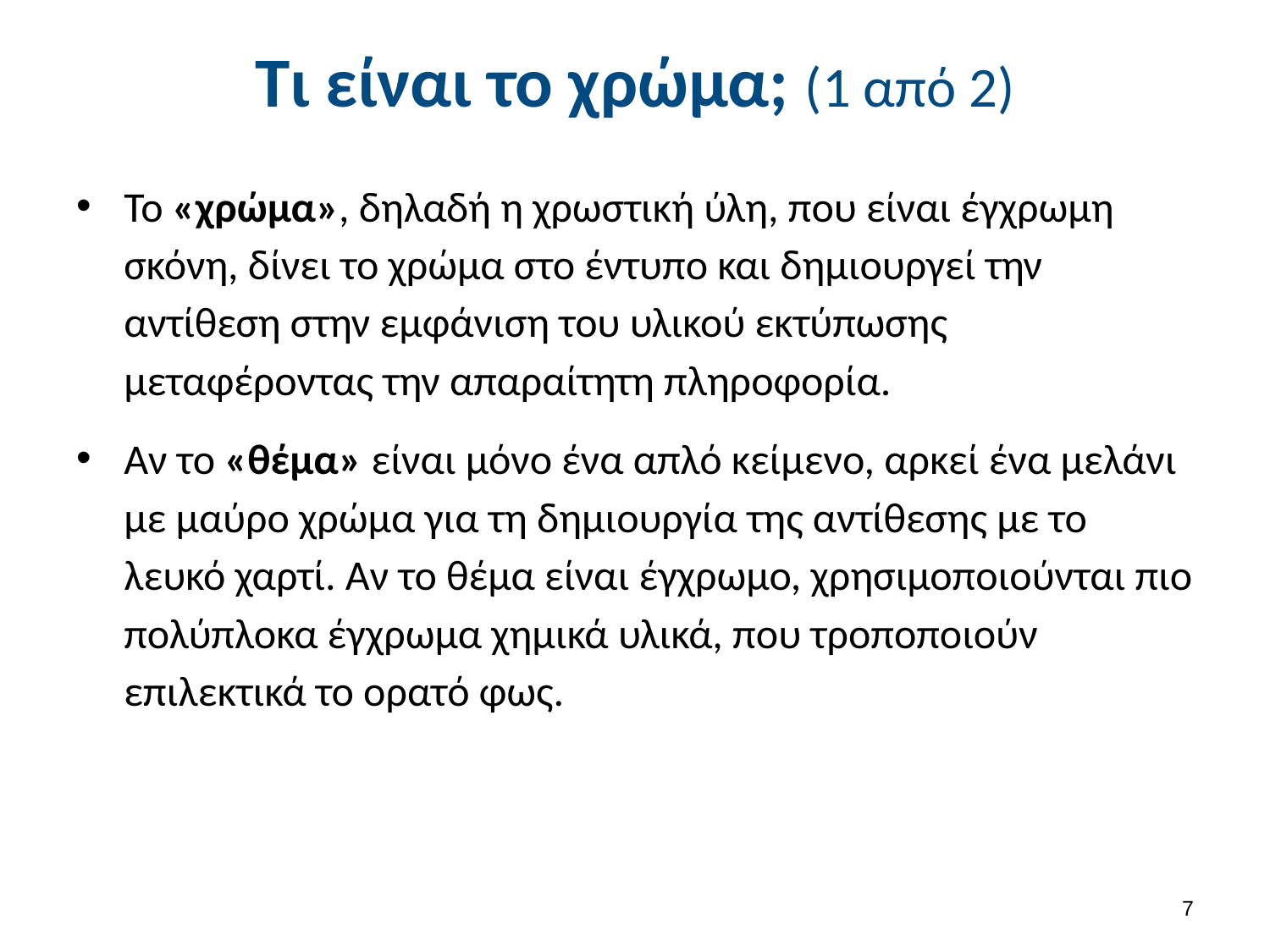

# Τι είναι το χρώμα; (1 από 2)
Το «χρώμα», δηλαδή η χρωστική ύλη, που είναι έγχρωμη σκόνη, δίνει το χρώμα στο έντυπο και δημιουργεί την αντίθεση στην εμφάνιση του υλικού εκτύπωσης μεταφέροντας την απαραίτητη πληροφορία.
Αν το «θέμα» είναι μόνο ένα απλό κείμενο, αρκεί ένα μελάνι με μαύρο χρώμα για τη δημιουργία της αντίθεσης με το λευκό χαρτί. Αν το θέμα είναι έγχρωμο, χρησιμοποιούνται πιο πολύπλοκα έγχρωμα χημικά υλικά, που τροποποιούν επιλεκτικά το ορατό φως.
7